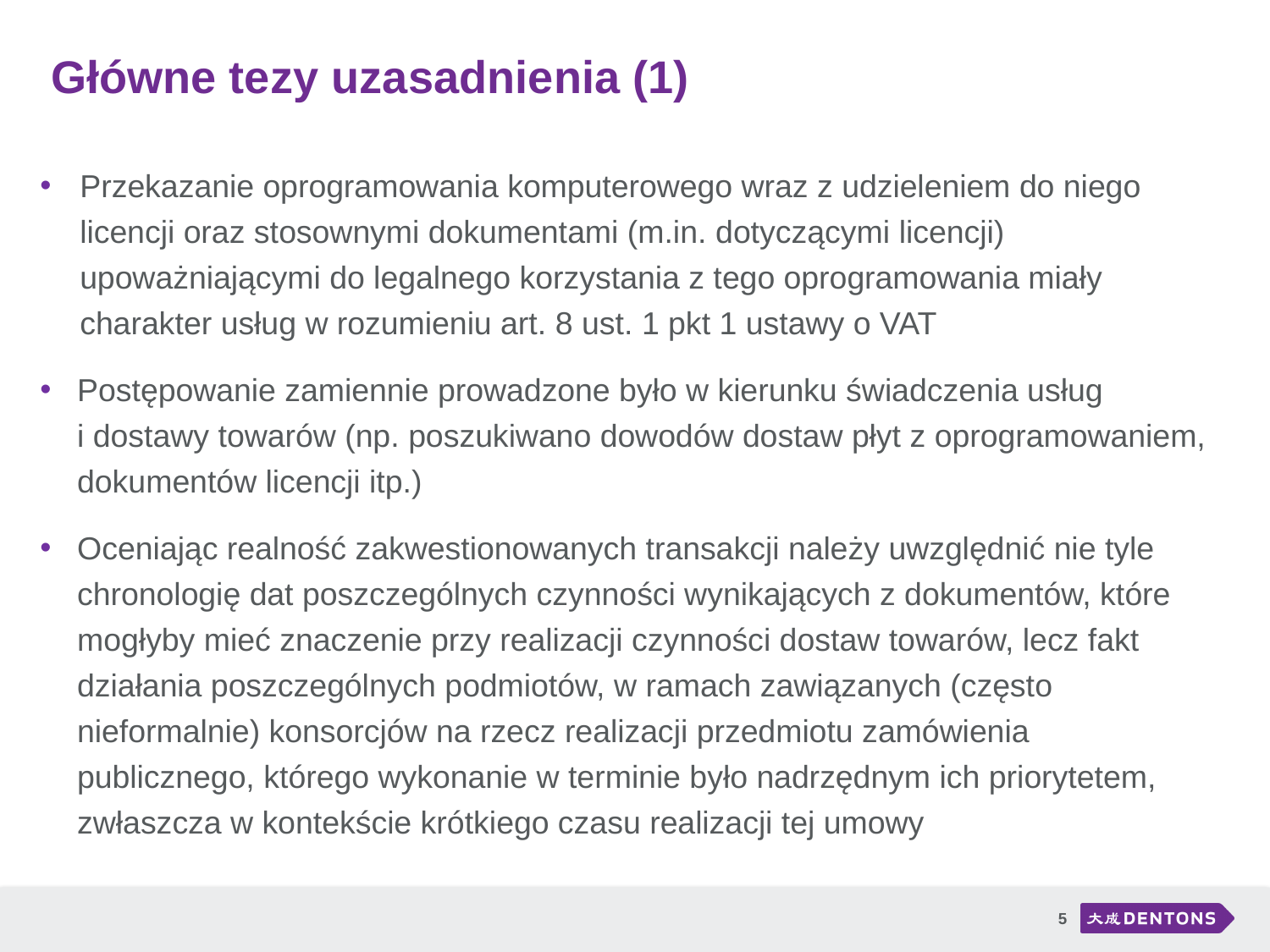

# Główne tezy uzasadnienia (1)
Przekazanie oprogramowania komputerowego wraz z udzieleniem do niego licencji oraz stosownymi dokumentami (m.in. dotyczącymi licencji) upoważniającymi do legalnego korzystania z tego oprogramowania miały charakter usług w rozumieniu art. 8 ust. 1 pkt 1 ustawy o VAT
Postępowanie zamiennie prowadzone było w kierunku świadczenia usług
i dostawy towarów (np. poszukiwano dowodów dostaw płyt z oprogramowaniem, dokumentów licencji itp.)
Oceniając realność zakwestionowanych transakcji należy uwzględnić nie tyle chronologię dat poszczególnych czynności wynikających z dokumentów, które mogłyby mieć znaczenie przy realizacji czynności dostaw towarów, lecz fakt działania poszczególnych podmiotów, w ramach zawiązanych (często nieformalnie) konsorcjów na rzecz realizacji przedmiotu zamówienia publicznego, którego wykonanie w terminie było nadrzędnym ich priorytetem, zwłaszcza w kontekście krótkiego czasu realizacji tej umowy

5